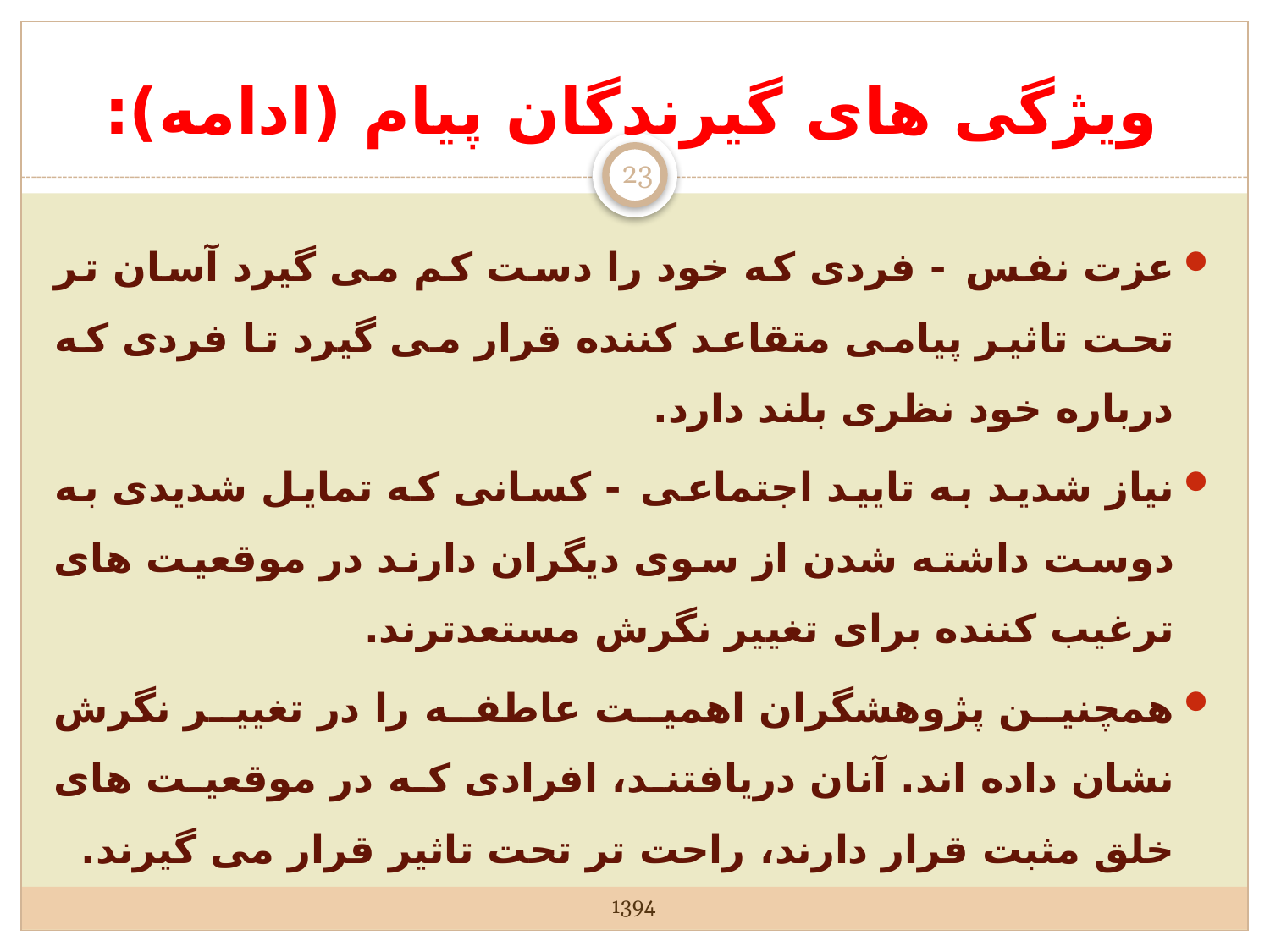

# ویژگی های گیرندگان پیام (ادامه):
23
عزت نفس - فردی که خود را دست کم می گیرد آسان تر تحت تاثیر پیامی متقاعد کننده قرار می گیرد تا فردی که درباره خود نظری بلند دارد.
نیاز شدید به تایید اجتماعی - کسانی که تمایل شدیدی به دوست داشته شدن از سوی دیگران دارند در موقعیت های ترغیب کننده برای تغییر نگرش مستعدترند.
همچنین پژوهشگران اهمیت عاطفه را در تغییر نگرش نشان داده اند. آنان دریافتند، افرادی که در موقعیت های خلق مثبت قرار دارند، راحت تر تحت تاثیر قرار می گیرند.

1394